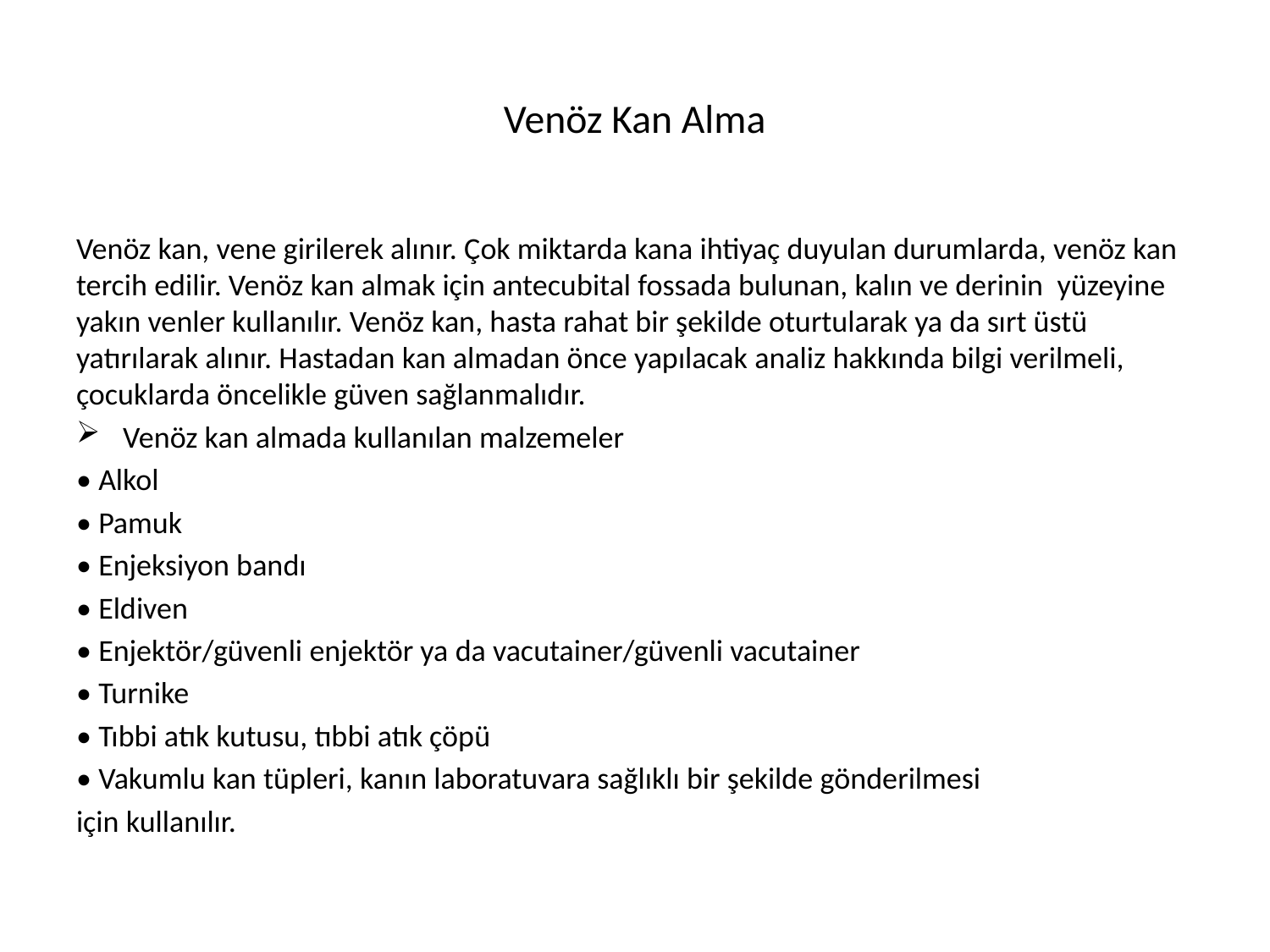

# Venöz Kan Alma
Venöz kan, vene girilerek alınır. Çok miktarda kana ihtiyaç duyulan durumlarda, venöz kan tercih edilir. Venöz kan almak için antecubital fossada bulunan, kalın ve derinin  yüzeyine yakın venler kullanılır. Venöz kan, hasta rahat bir şekilde oturtularak ya da sırt üstü yatırılarak alınır. Hastadan kan almadan önce yapılacak analiz hakkında bilgi verilmeli, çocuklarda öncelikle güven sağlanmalıdır.
Venöz kan almada kullanılan malzemeler
• Alkol
• Pamuk
• Enjeksiyon bandı
• Eldiven
• Enjektör/güvenli enjektör ya da vacutainer/güvenli vacutainer
• Turnike
• Tıbbi atık kutusu, tıbbi atık çöpü
• Vakumlu kan tüpleri, kanın laboratuvara sağlıklı bir şekilde gönderilmesi
için kullanılır.